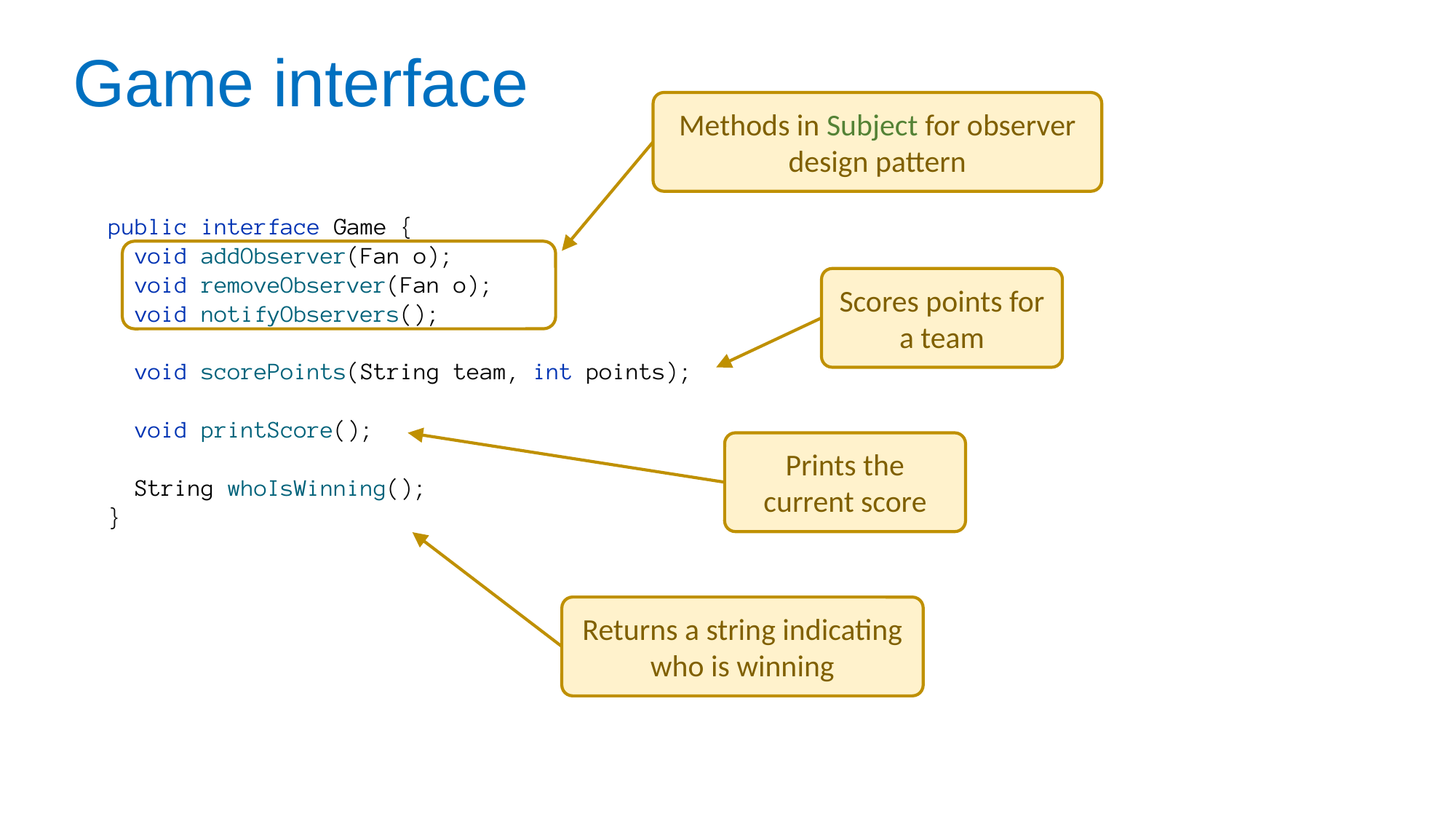

# Game interface
Methods in Subject for observer design pattern
public interface Game {
  void addObserver(Fan o);
  void removeObserver(Fan o);
  void notifyObservers();
  void scorePoints(String team, int points);
  void printScore();
  String whoIsWinning();
}

Scores points for a team
Prints the current score
Returns a string indicating who is winning